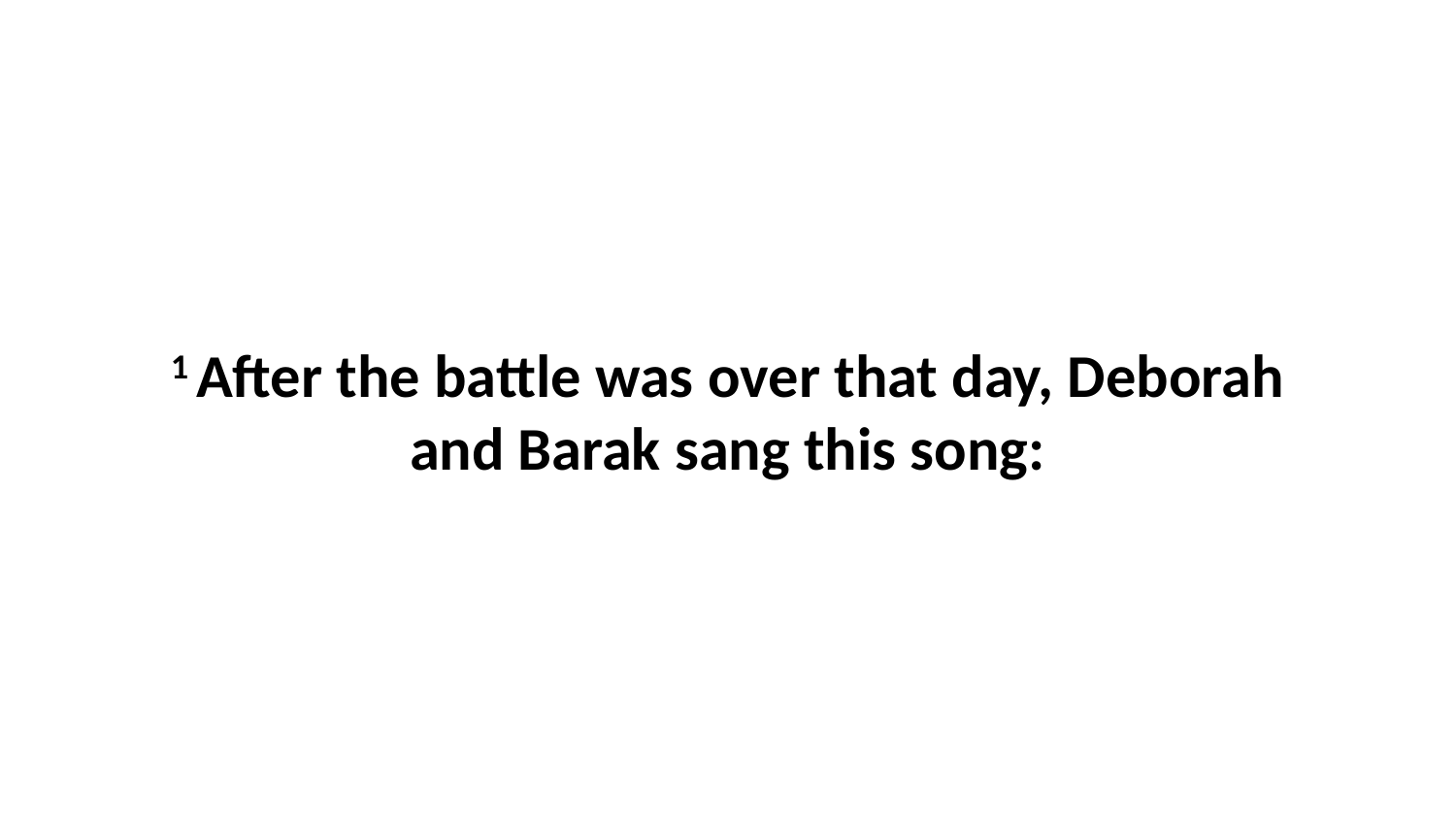

1 After the battle was over that day, Deborah and Barak sang this song: